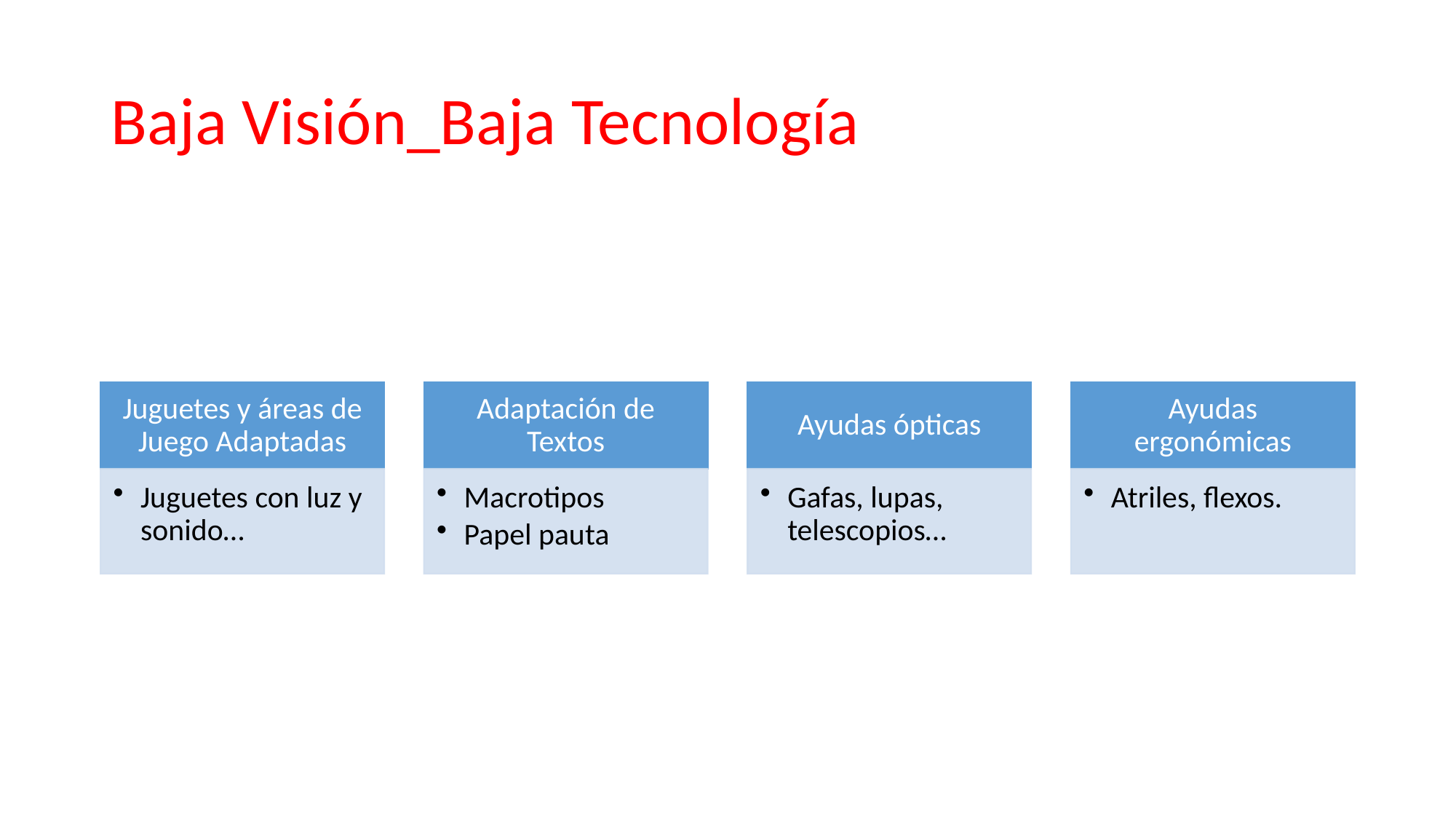

# Baja Visión_Baja Tecnología
Juguetes y áreas de Juego Adaptadas
Juguetes con luz y sonido…
Adaptación de Textos
Macrotipos
Papel pauta
Ayudas ópticas
Gafas, lupas, telescopios…
Ayudas ergonómicas
Atriles, flexos.